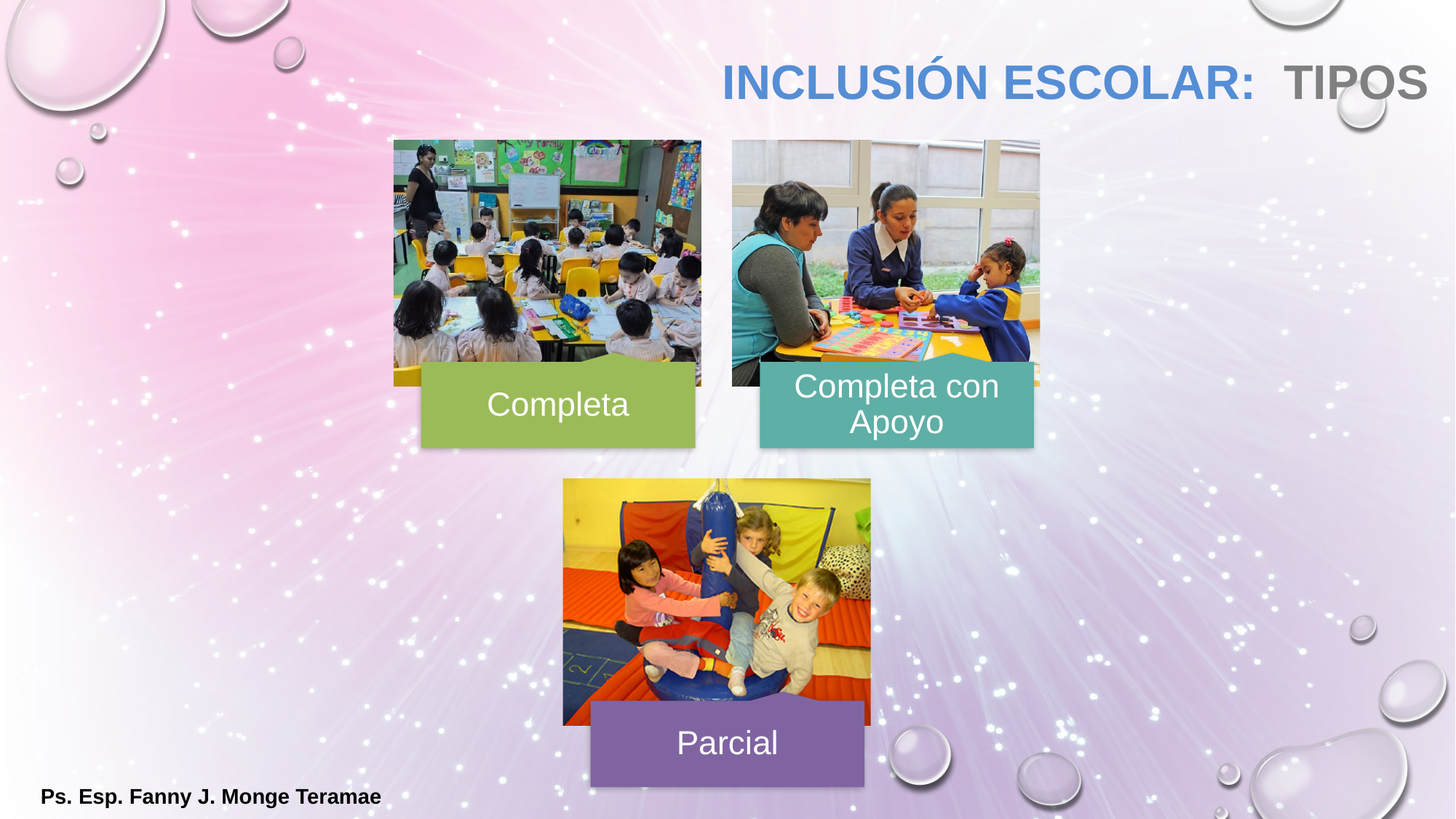

# INCLUSIÓN ESCOLAR:  Tipos
Completa
Completa con Apoyo
Parcial
Ps. Esp. Fanny J. Monge Teramae